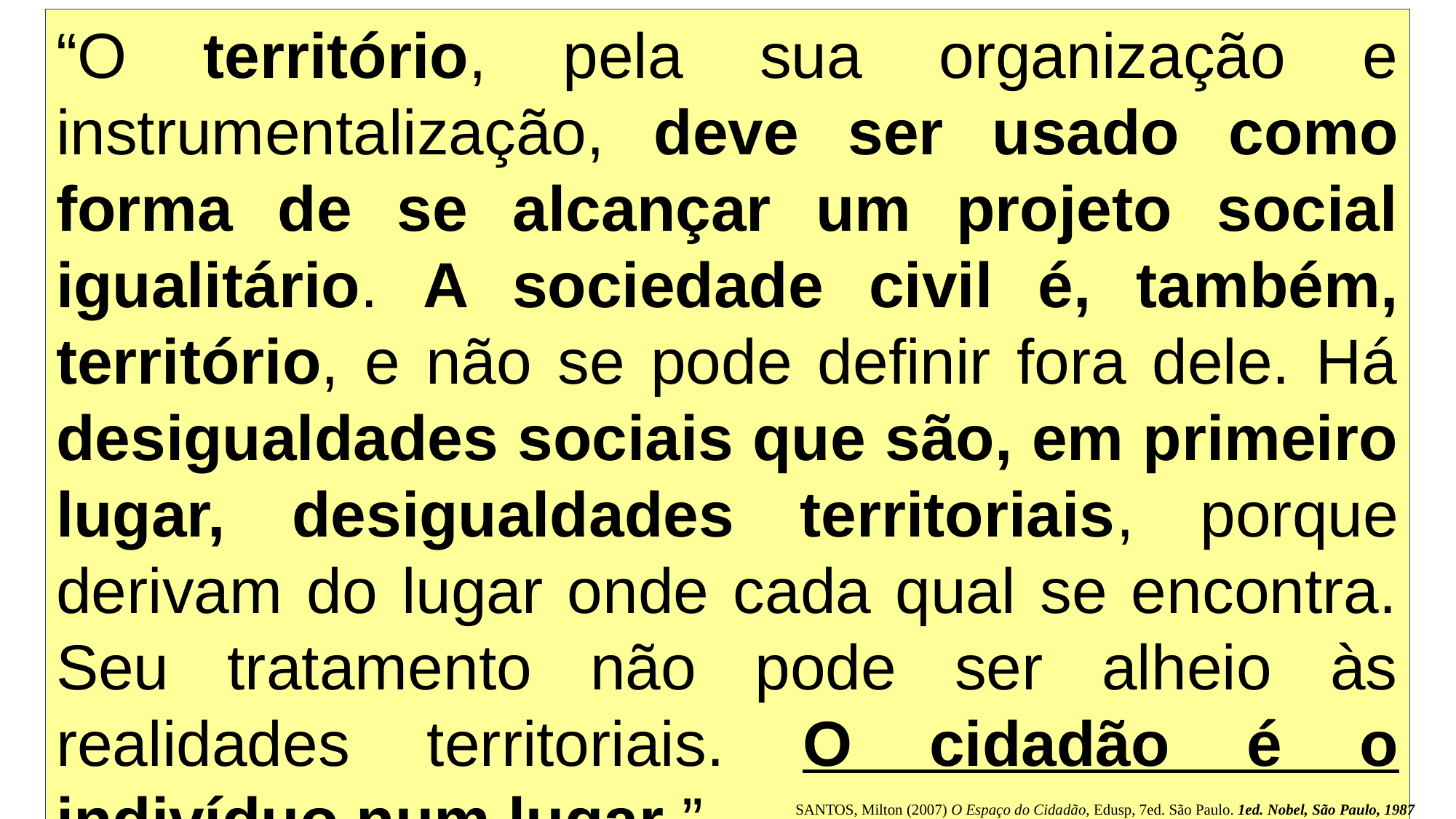

“O território, pela sua organização e instrumentalização, deve ser usado como forma de se alcançar um projeto social igualitário. A sociedade civil é, também, território, e não se pode definir fora dele. Há desigualdades sociais que são, em primeiro lugar, desigualdades territoriais, porque derivam do lugar onde cada qual se encontra. Seu tratamento não pode ser alheio às realidades territoriais. O cidadão é o indivíduo num lugar.”
SANTOS, Milton (2007) O Espaço do Cidadão, Edusp, 7ed. São Paulo. 1ed. Nobel, São Paulo, 1987